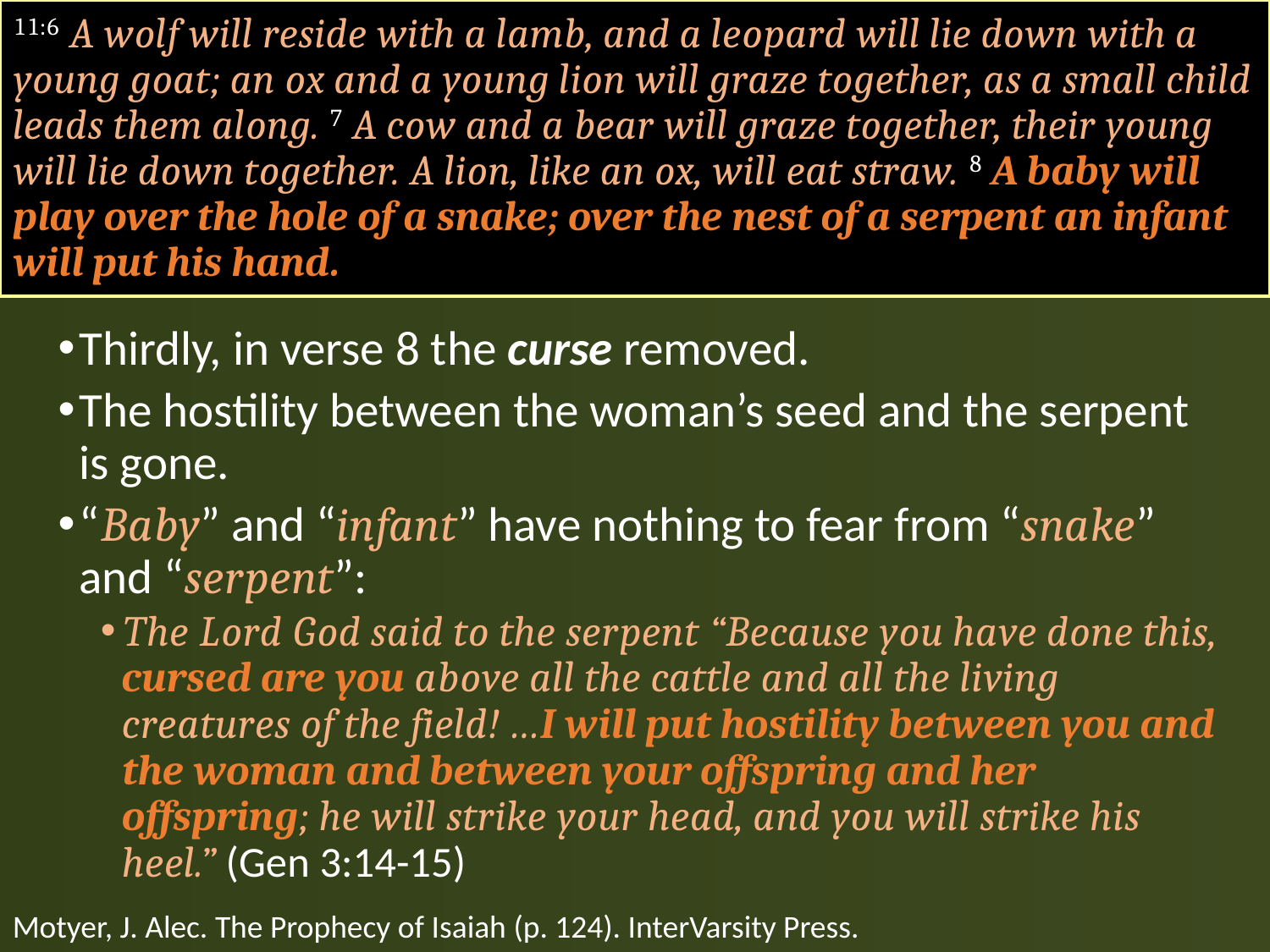

# 11:6 A wolf will reside with a lamb, and a leopard will lie down with a young goat; an ox and a young lion will graze together, as a small child leads them along. 7 A cow and a bear will graze together, their young will lie down together. A lion, like an ox, will eat straw. 8 A baby will play over the hole of a snake; over the nest of a serpent an infant will put his hand.
Thirdly, in verse 8 the curse removed.
The hostility between the woman’s seed and the serpent is gone.
“Baby” and “infant” have nothing to fear from “snake” and “serpent”:
The Lord God said to the serpent “Because you have done this, cursed are you above all the cattle and all the living creatures of the field! …I will put hostility between you and the woman and between your offspring and her offspring; he will strike your head, and you will strike his heel.” (Gen 3:14-15)

Motyer, J. Alec. The Prophecy of Isaiah (p. 124). InterVarsity Press.